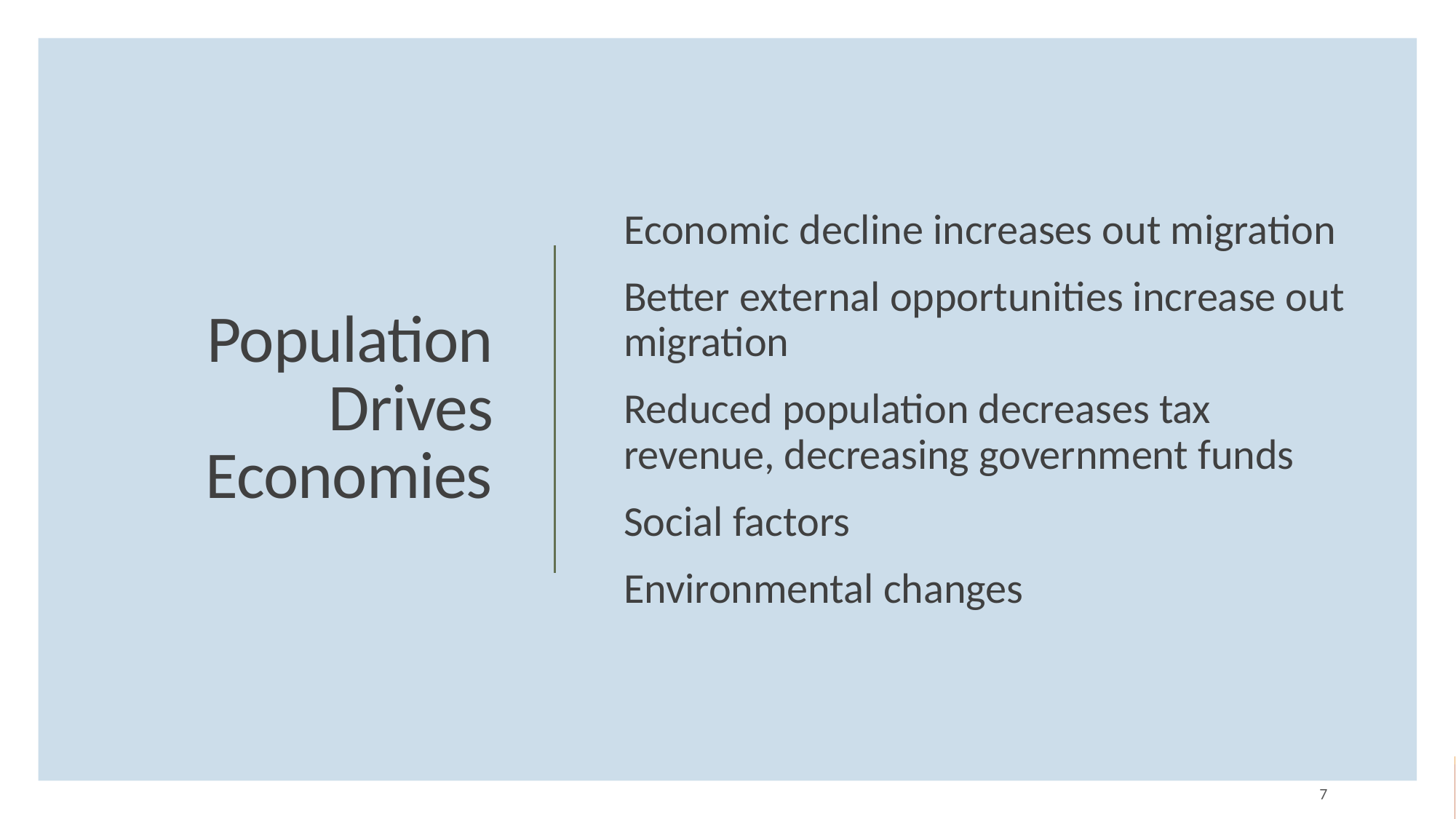

Economic decline increases out migration
Better external opportunities increase out migration
Reduced population decreases tax revenue, decreasing government funds
Social factors
Environmental changes
# Population Drives Economies
7